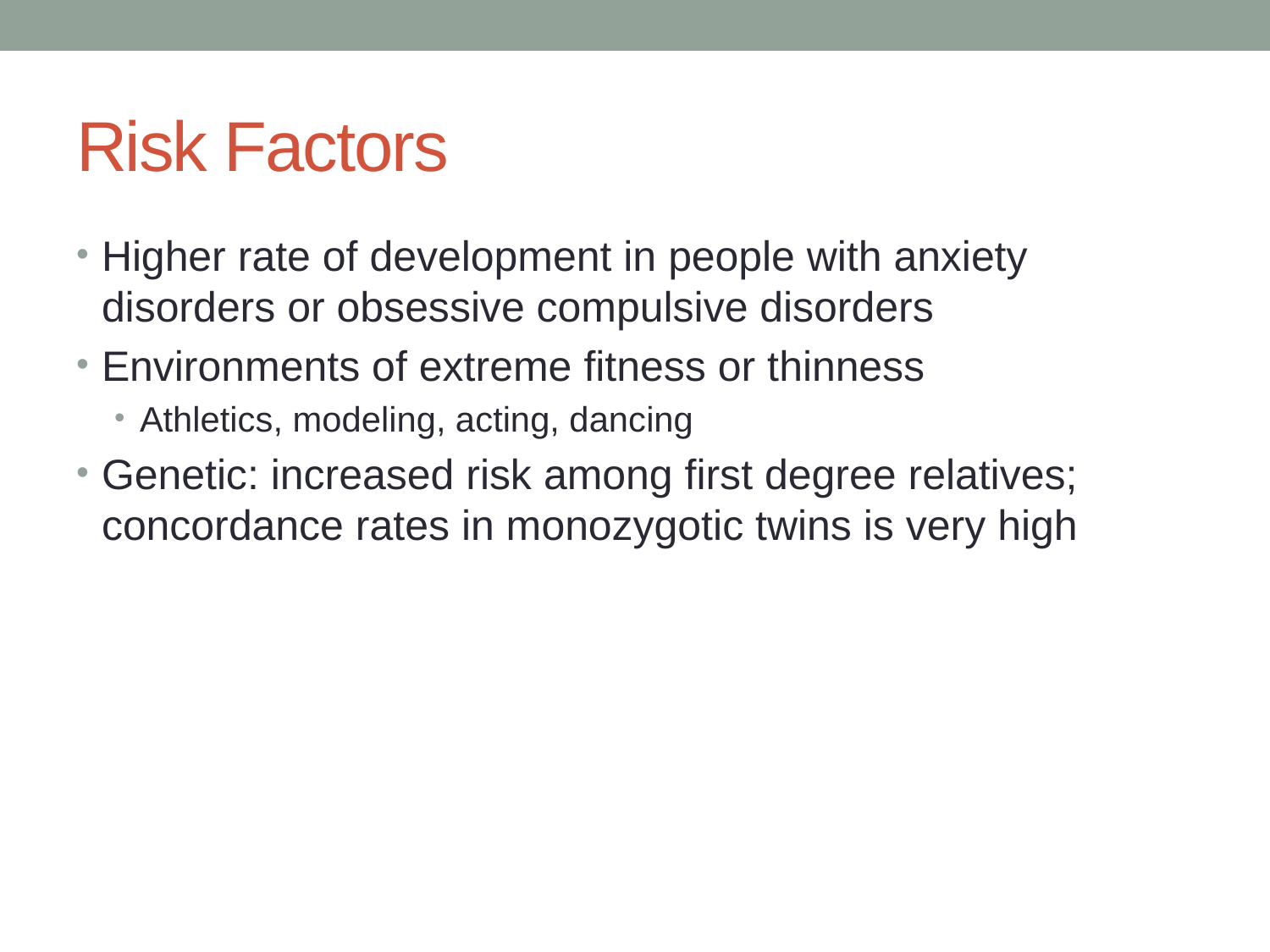

# Risk Factors
Higher rate of development in people with anxiety disorders or obsessive compulsive disorders
Environments of extreme fitness or thinness
Athletics, modeling, acting, dancing
Genetic: increased risk among first degree relatives; concordance rates in monozygotic twins is very high